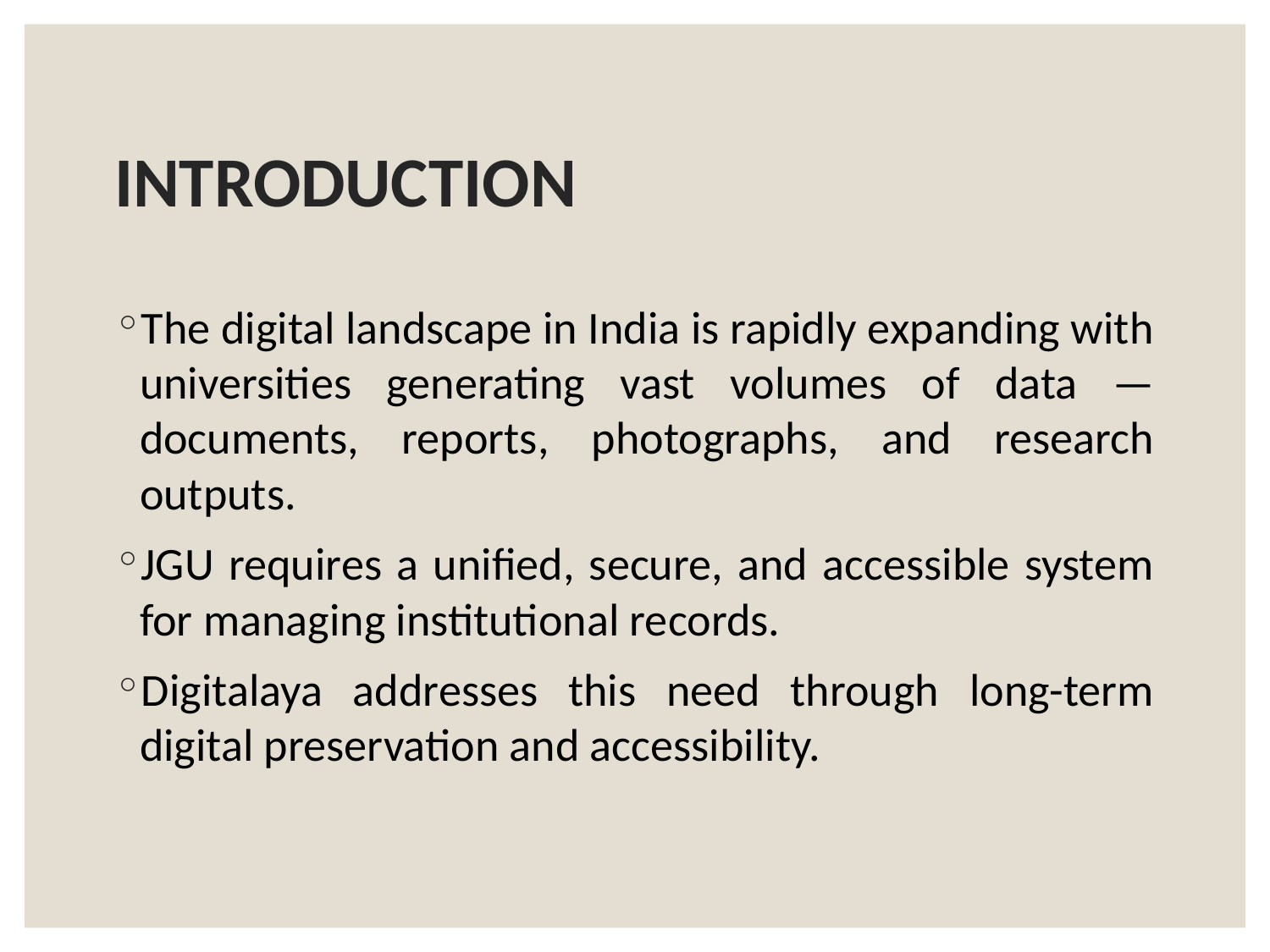

# INTRODUCTION
The digital landscape in India is rapidly expanding with universities generating vast volumes of data — documents, reports, photographs, and research outputs.
JGU requires a unified, secure, and accessible system for managing institutional records.
Digitalaya addresses this need through long-term digital preservation and accessibility.